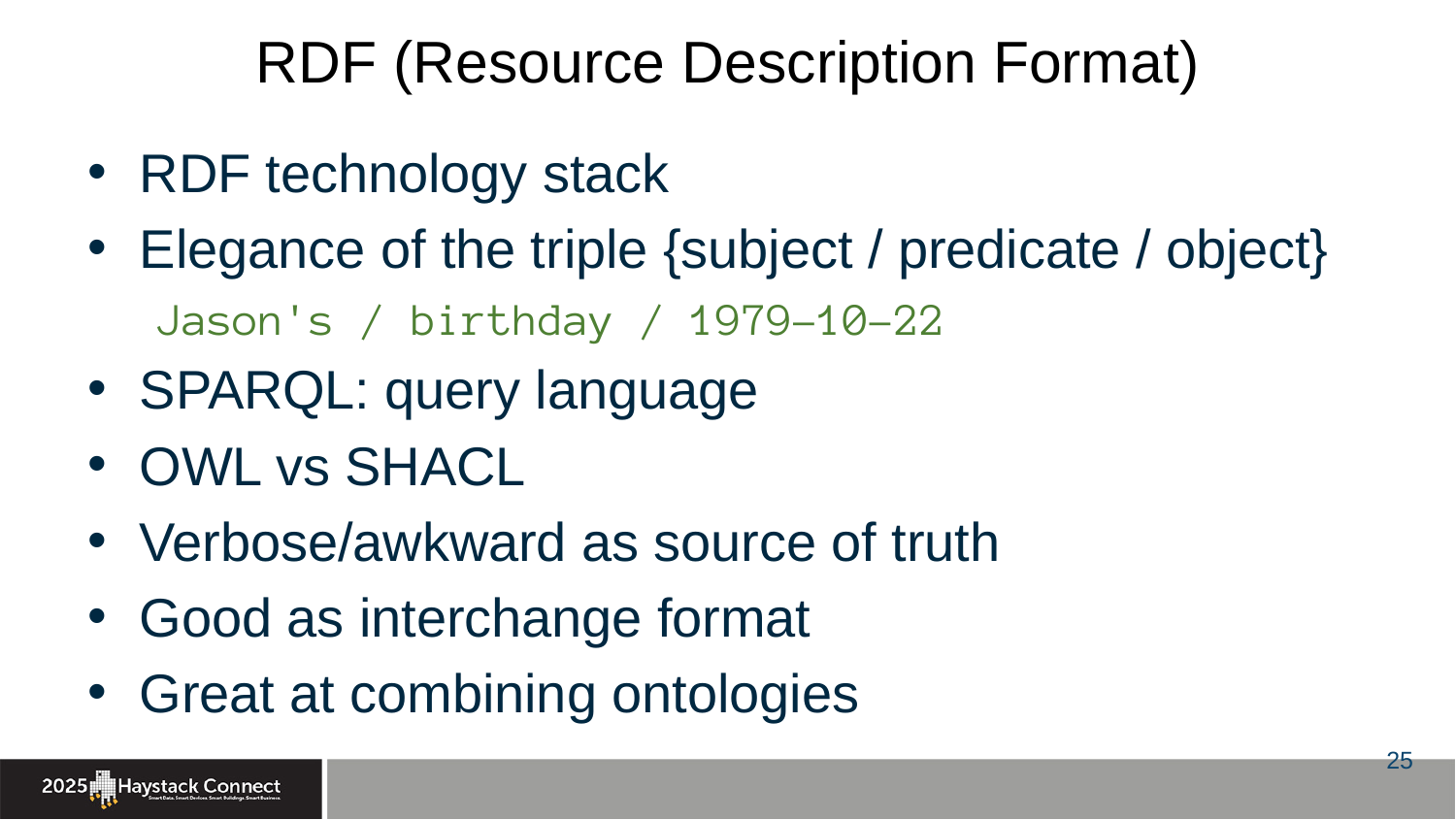

# RDF (Resource Description Format)
RDF technology stack
Elegance of the triple {subject / predicate / object}
Jason's / birthday / 1979-10-22
SPARQL: query language
OWL vs SHACL
Verbose/awkward as source of truth
Good as interchange format
Great at combining ontologies

25